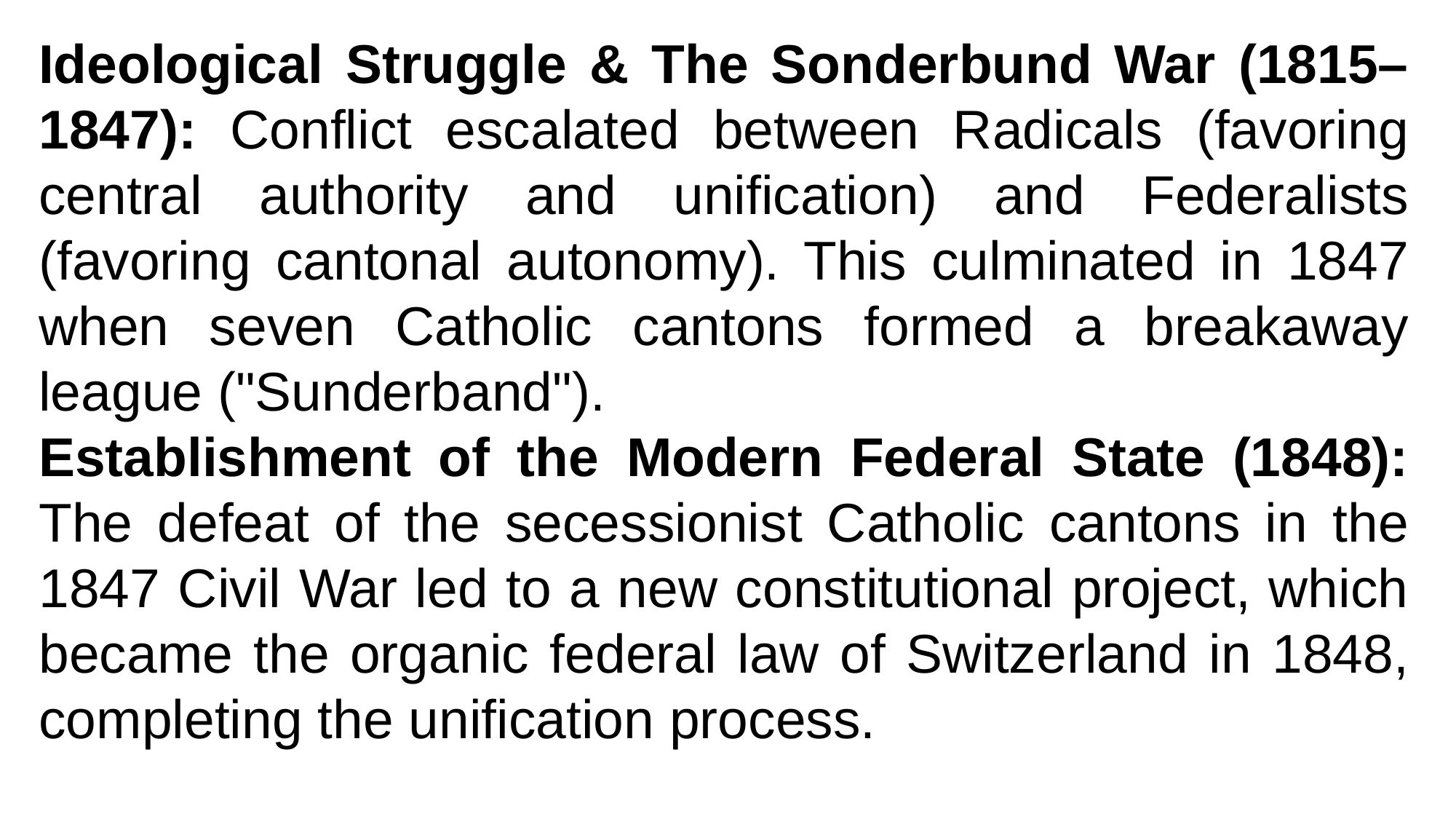

Ideological Struggle & The Sonderbund War (1815–1847): Conflict escalated between Radicals (favoring central authority and unification) and Federalists (favoring cantonal autonomy). This culminated in 1847 when seven Catholic cantons formed a breakaway league ("Sunderband").
Establishment of the Modern Federal State (1848): The defeat of the secessionist Catholic cantons in the 1847 Civil War led to a new constitutional project, which became the organic federal law of Switzerland in 1848, completing the unification process.